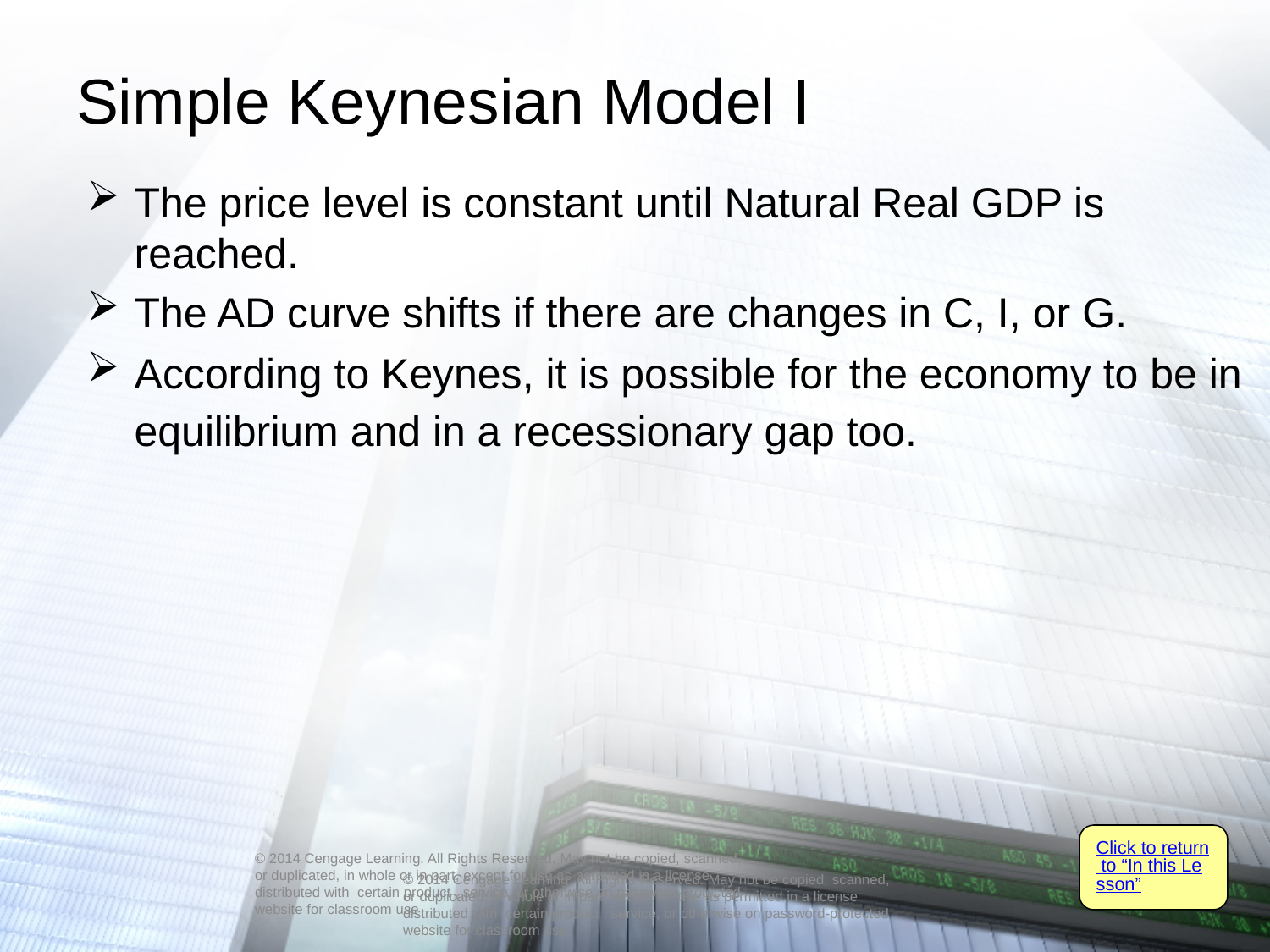

# Simple Keynesian Model I
The price level is constant until Natural Real GDP is reached.
The AD curve shifts if there are changes in C, I, or G.
According to Keynes, it is possible for the economy to be in equilibrium and in a recessionary gap too.

Click to return to “In this Lesson”
© 2014 Cengage Learning. All Rights Reserved. May not be copied, scanned, or duplicated, in whole or in part, except for use as permitted in a license distributed with  certain product , service, or otherwise on password-protected website for classroom use